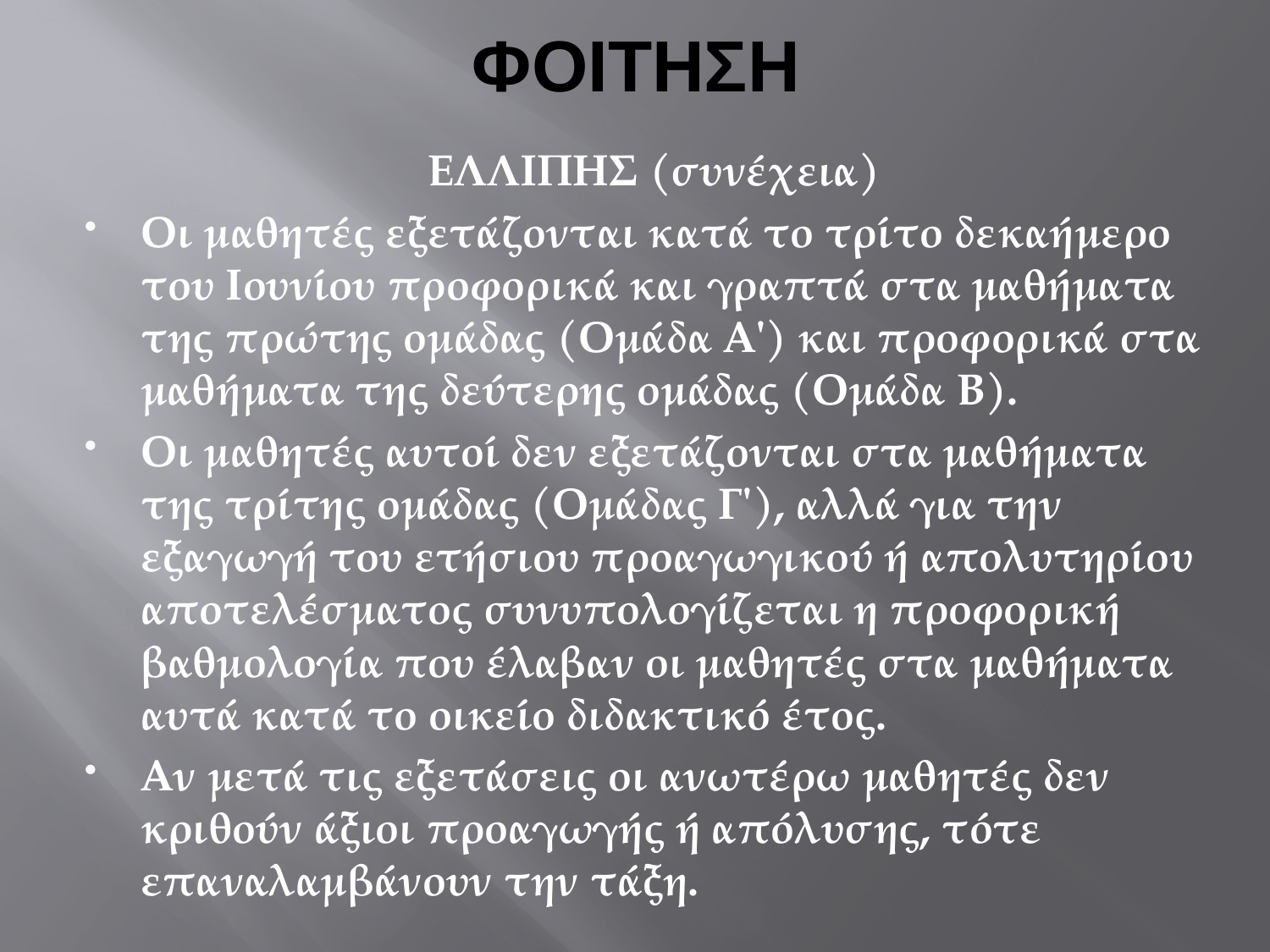

# ΦΟΙΤΗΣΗ
ΕΛΛΙΠΗΣ (συνέχεια)
Οι μαθητές εξετάζονται κατά το τρίτο δεκαήμερο του Ιουνίου προφορικά και γραπτά στα μαθήματα της πρώτης ομάδας (Ομάδα Α') και προφορικά στα μαθήματα της δεύτερης ομάδας (Ομάδα Β).
Οι μαθητές αυτοί δεν εξετάζονται στα μαθήματα της τρίτης ομάδας (Ομάδας Γ'), αλλά για την εξαγωγή του ετήσιου προαγωγικού ή απολυτηρίου αποτελέσματος συνυπολογίζεται η προφορική βαθμολογία που έλαβαν οι μαθητές στα μαθήματα αυτά κατά το οικείο διδακτικό έτος.
Αν μετά τις εξετάσεις οι ανωτέρω μαθητές δεν κριθούν άξιοι προαγωγής ή απόλυσης, τότε επαναλαμβάνουν την τάξη.